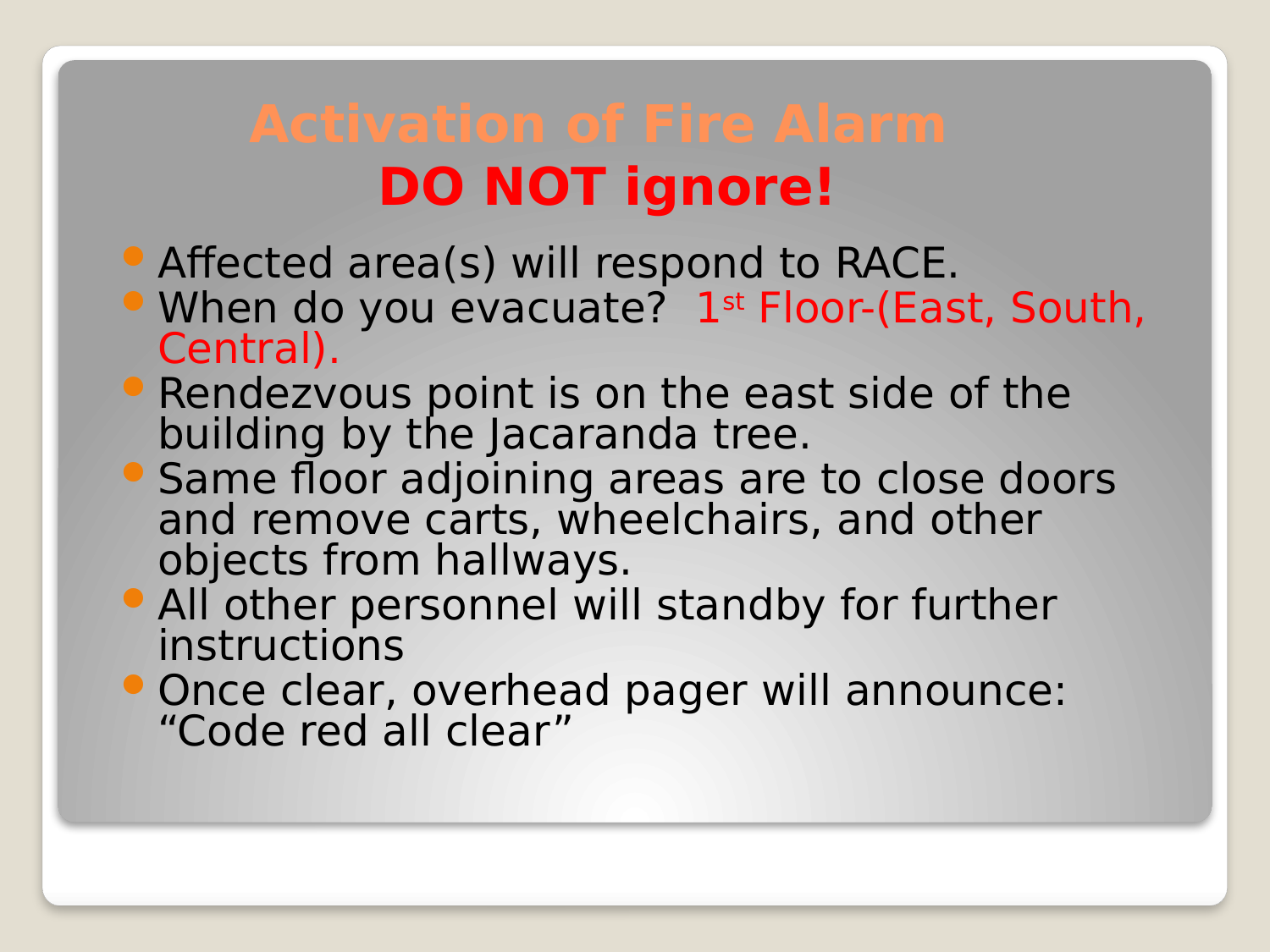

# Activation of Fire Alarm DO NOT ignore!
Affected area(s) will respond to RACE.
When do you evacuate?  1st Floor-(East, South, Central).
Rendezvous point is on the east side of the building by the Jacaranda tree.
Same floor adjoining areas are to close doors and remove carts, wheelchairs, and other objects from hallways.
All other personnel will standby for further instructions
Once clear, overhead pager will announce:  “Code red all clear”